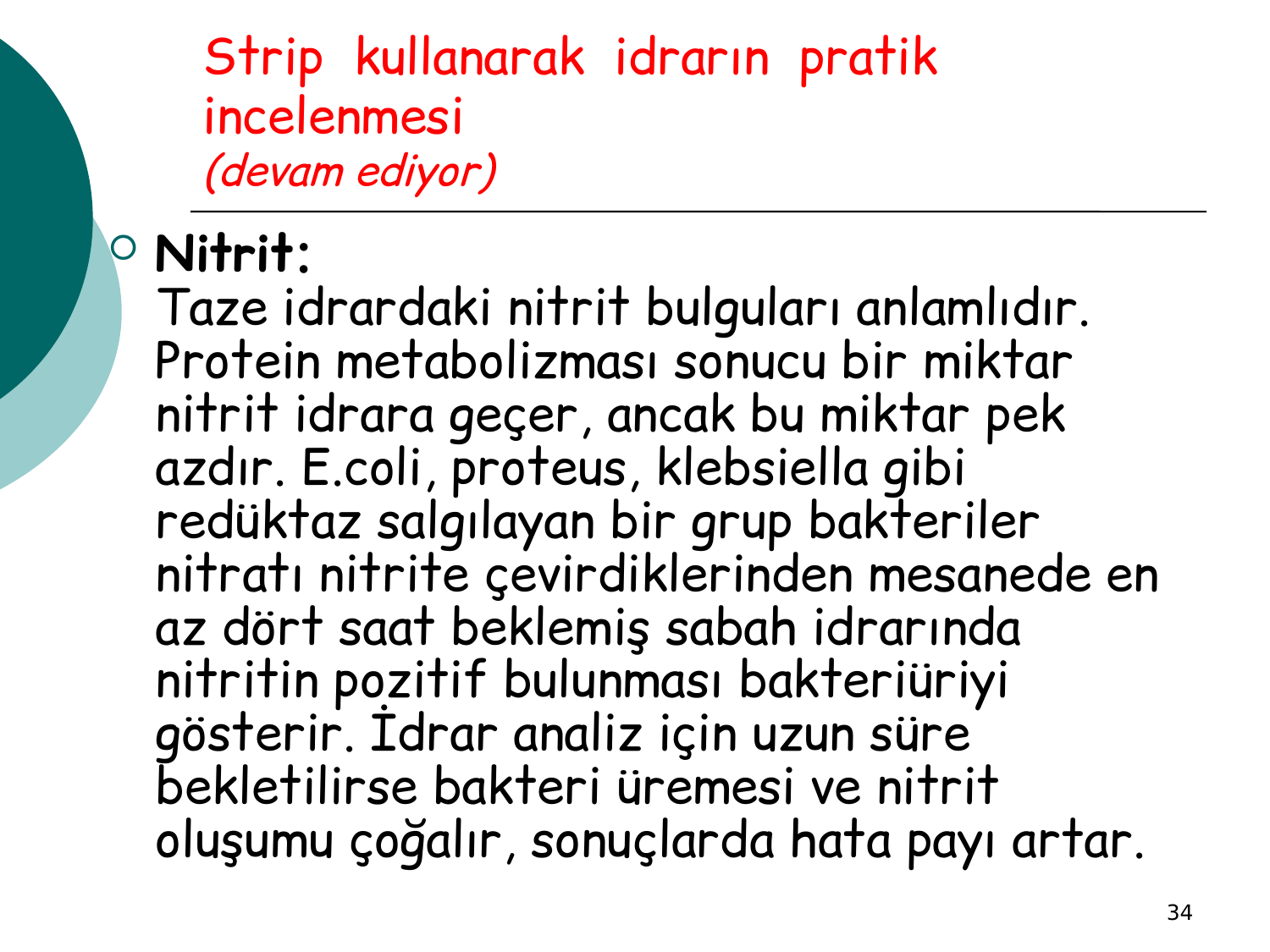

# Strip  kullanarak  idrarın  pratik  incelenmesi (devam ediyor)
Nitrit:                                    Taze idrardaki nitrit bulguları anlamlıdır. Protein metabolizması sonucu bir miktar nitrit idrara geçer, ancak bu miktar pek azdır. E.coli, proteus, klebsiella gibi redüktaz salgılayan bir grup bakteriler nitratı nitrite çevirdiklerinden mesanede en az dört saat beklemiş sabah idrarında nitritin pozitif bulunması bakteriüriyi gösterir. İdrar analiz için uzun süre bekletilirse bakteri üremesi ve nitrit oluşumu çoğalır, sonuçlarda hata payı artar.
34